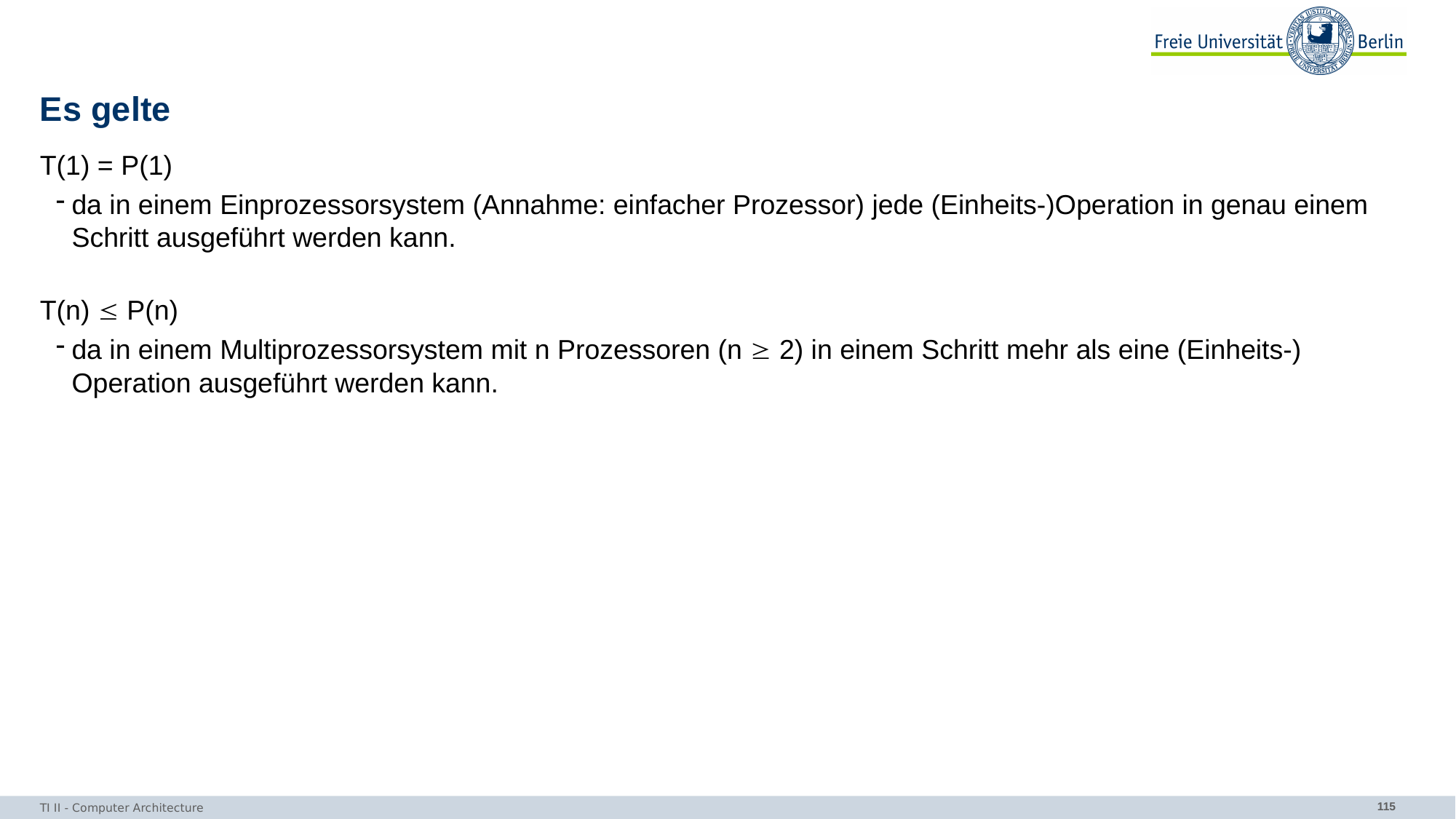

# Es gelte
T(1) = P(1)
da in einem Einprozessorsystem (Annahme: einfacher Prozessor) jede (Einheits-)Operation in genau einem Schritt ausgeführt werden kann.
T(n) ≤ P(n)
da in einem Multiprozessorsystem mit n Prozessoren (n ≥ 2) in einem Schritt mehr als eine (Einheits-) Operation ausgeführt werden kann.

TI II - Computer Architecture